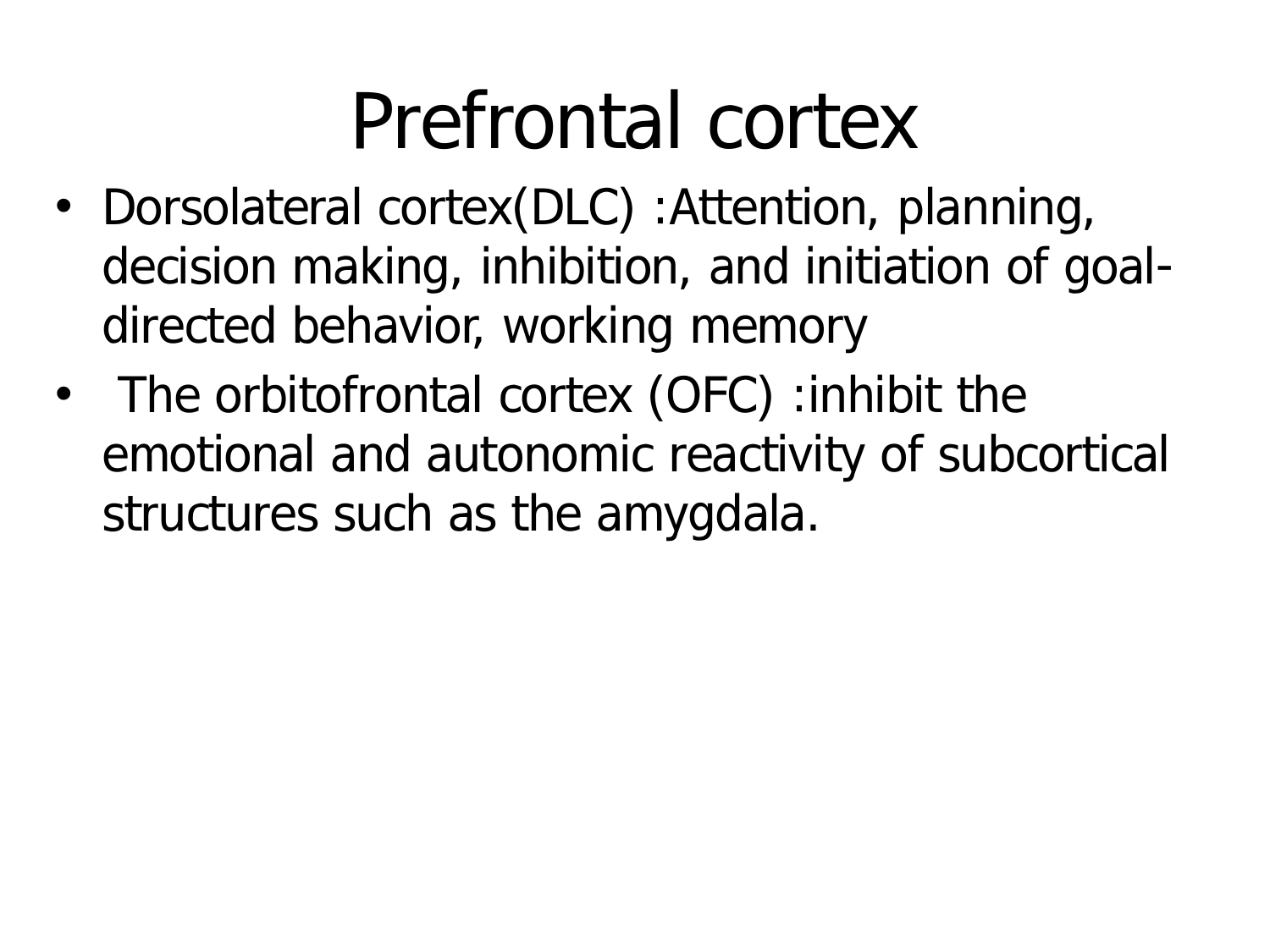

# Prefrontal cortex
Dorsolateral cortex(DLC) :Attention, planning, decision making, inhibition, and initiation of goal-directed behavior, working memory
 The orbitofrontal cortex (OFC) :inhibit the emotional and autonomic reactivity of subcortical structures such as the amygdala.